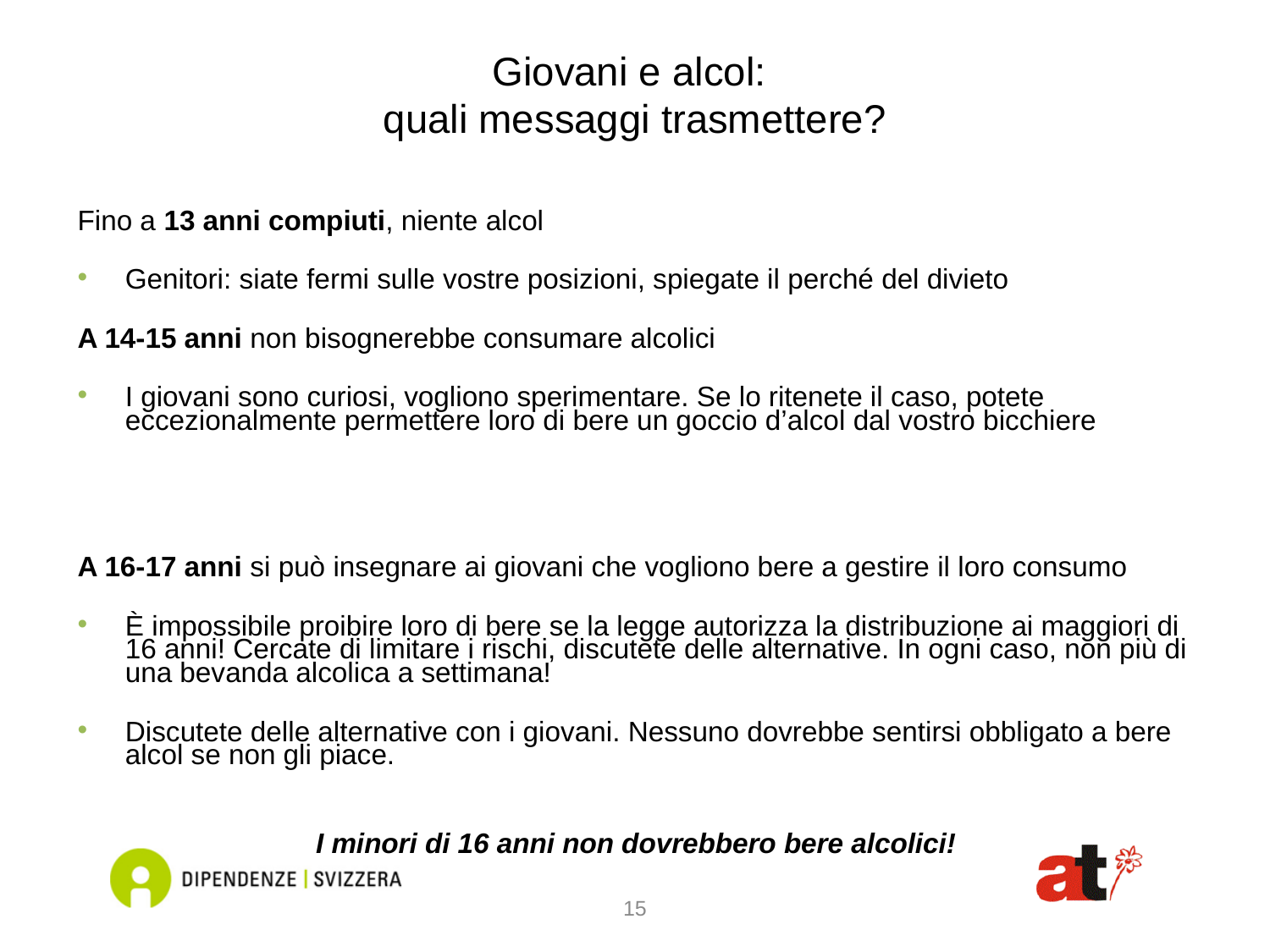

# Giovani e alcol: quali messaggi trasmettere?

Fino a 13 anni compiuti, niente alcol

Genitori: siate fermi sulle vostre posizioni, spiegate il perché del divieto

A 14-15 anni non bisognerebbe consumare alcolici

I giovani sono curiosi, vogliono sperimentare. Se lo ritenete il caso, potete eccezionalmente permettere loro di bere un goccio d’alcol dal vostro bicchiere

A 16-17 anni si può insegnare ai giovani che vogliono bere a gestire il loro consumo

È impossibile proibire loro di bere se la legge autorizza la distribuzione ai maggiori di 16 anni! Cercate di limitare i rischi, discutete delle alternative. In ogni caso, non più di una bevanda alcolica a settimana!

Discutete delle alternative con i giovani. Nessuno dovrebbe sentirsi obbligato a bere alcol se non gli piace.

I minori di 16 anni non dovrebbero bere alcolici!

15